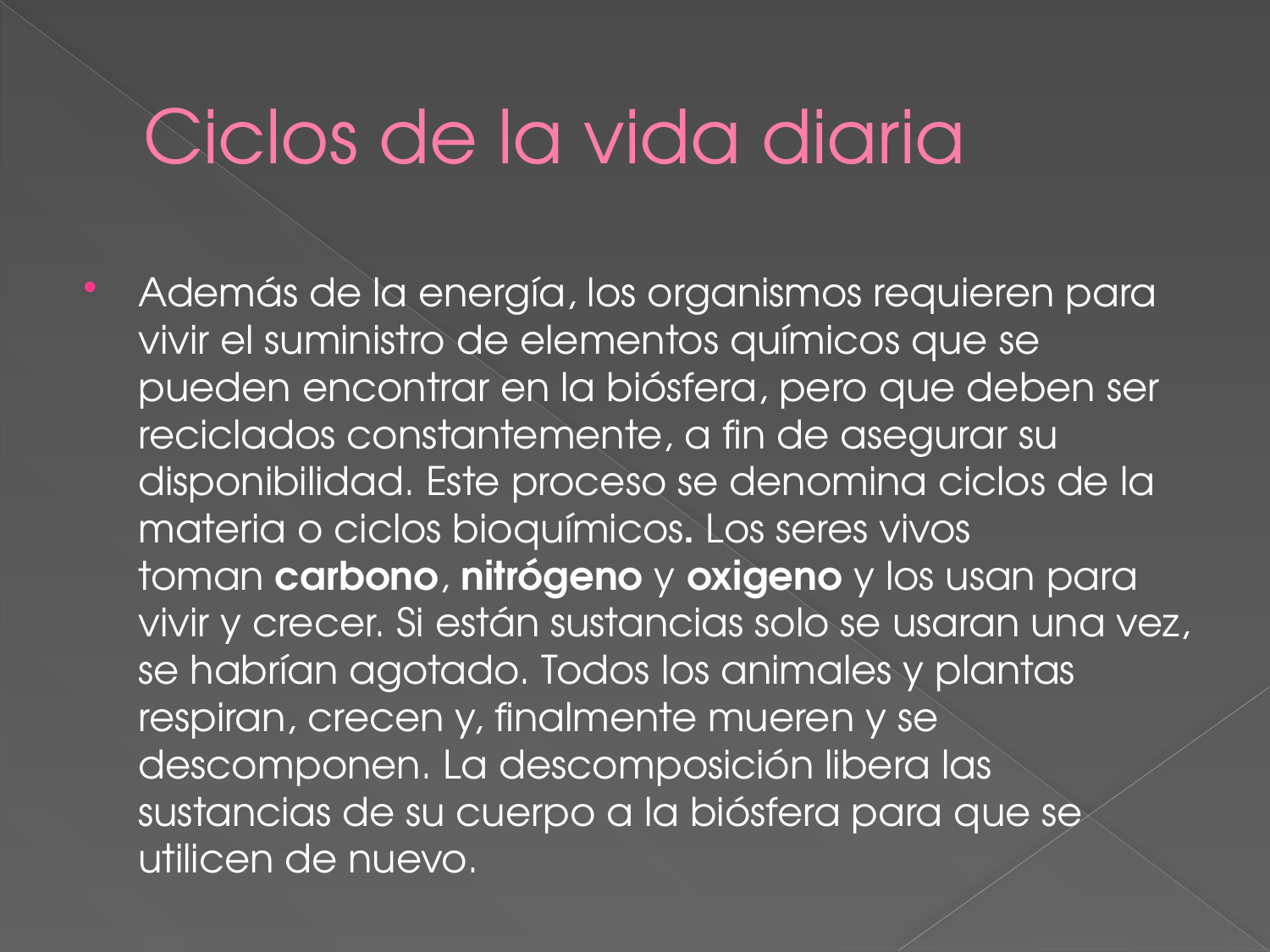

# Ciclos de la vida diaria
Además de la energía, los organismos requieren para vivir el suministro de elementos químicos que se pueden encontrar en la biósfera, pero que deben ser reciclados constantemente, a fin de asegurar su disponibilidad. Este proceso se denomina ciclos de la materia o ciclos bioquímicos. Los seres vivos toman carbono, nitrógeno y oxigeno y los usan para vivir y crecer. Si están sustancias solo se usaran una vez, se habrían agotado. Todos los animales y plantas respiran, crecen y, finalmente mueren y se descomponen. La descomposición libera las sustancias de su cuerpo a la biósfera para que se utilicen de nuevo.